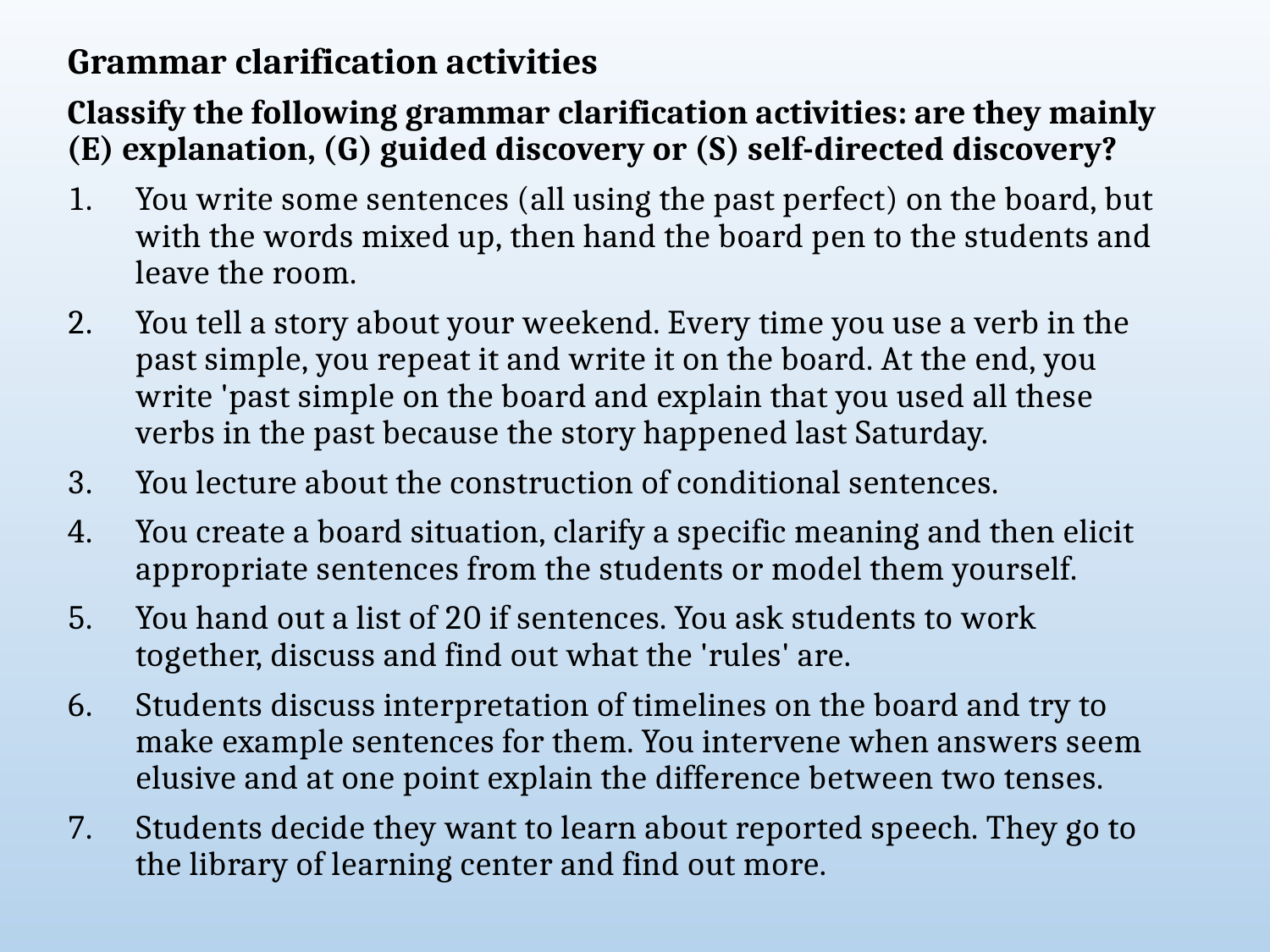

Grammar clarification activities
Classify the following grammar clarification activities: are they mainly (E) explanation, (G) guided discovery or (S) self-directed discovery?
You write some sentences (all using the past perfect) on the board, but with the words mixed up, then hand the board pen to the students and leave the room.
You tell a story about your weekend. Every time you use a verb in the past simple, you repeat it and write it on the board. At the end, you write 'past simple on the board and explain that you used all these verbs in the past because the story happened last Saturday.
You lecture about the construction of conditional sentences.
You create a board situation, clarify a specific meaning and then elicit appropriate sentences from the students or model them yourself.
You hand out a list of 20 if sentences. You ask students to work together, discuss and find out what the 'rules' are.
Students discuss interpretation of timelines on the board and try to make example sentences for them. You intervene when answers seem elusive and at one point explain the difference between two tenses.
Students decide they want to learn about reported speech. They go to the library of learning center and find out more.